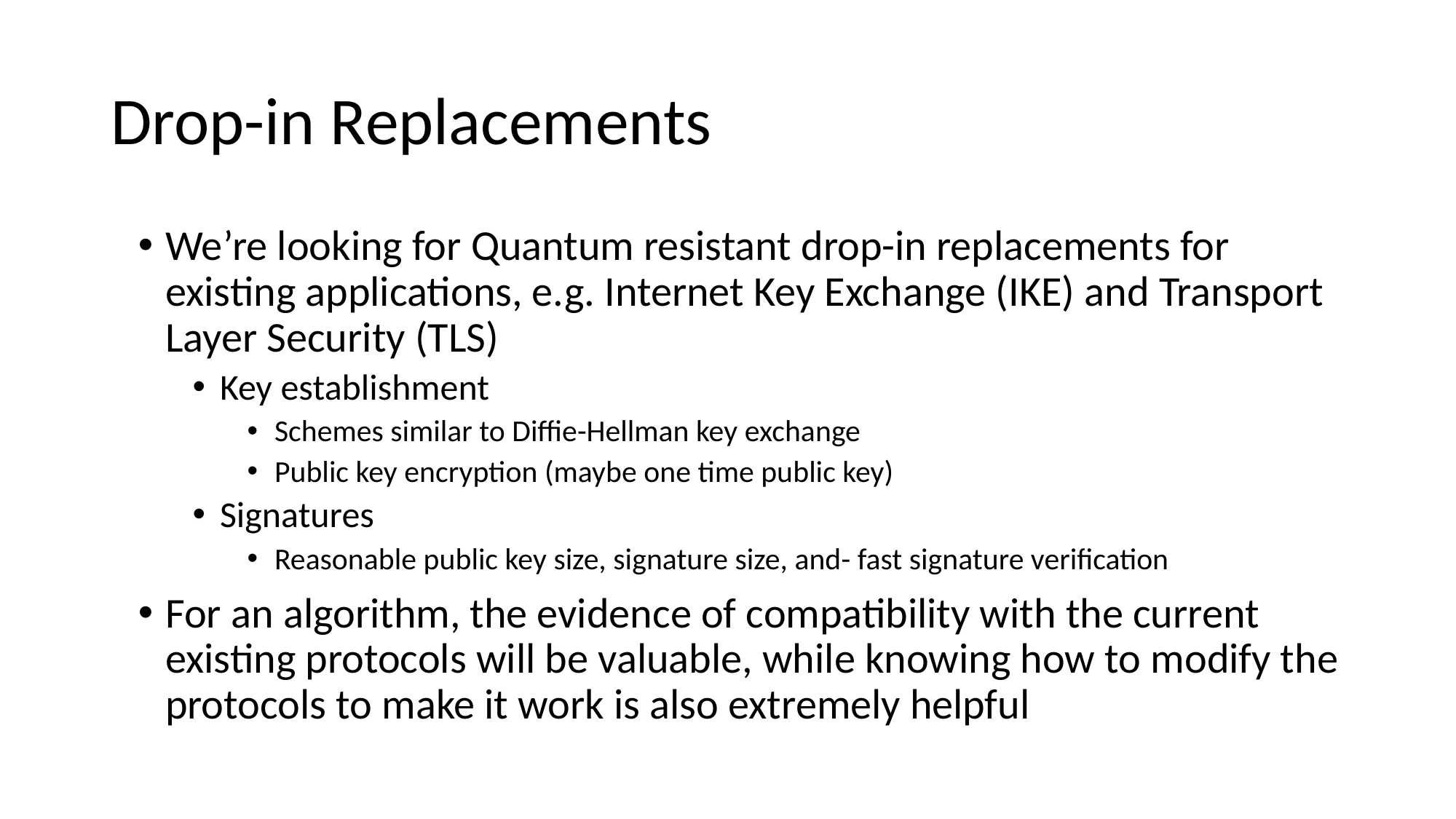

# Drop-in Replacements
We’re looking for Quantum resistant drop-in replacements for existing applications, e.g. Internet Key Exchange (IKE) and Transport Layer Security (TLS)
Key establishment
Schemes similar to Diffie-Hellman key exchange
Public key encryption (maybe one time public key)
Signatures
Reasonable public key size, signature size, and- fast signature verification
For an algorithm, the evidence of compatibility with the current existing protocols will be valuable, while knowing how to modify the protocols to make it work is also extremely helpful